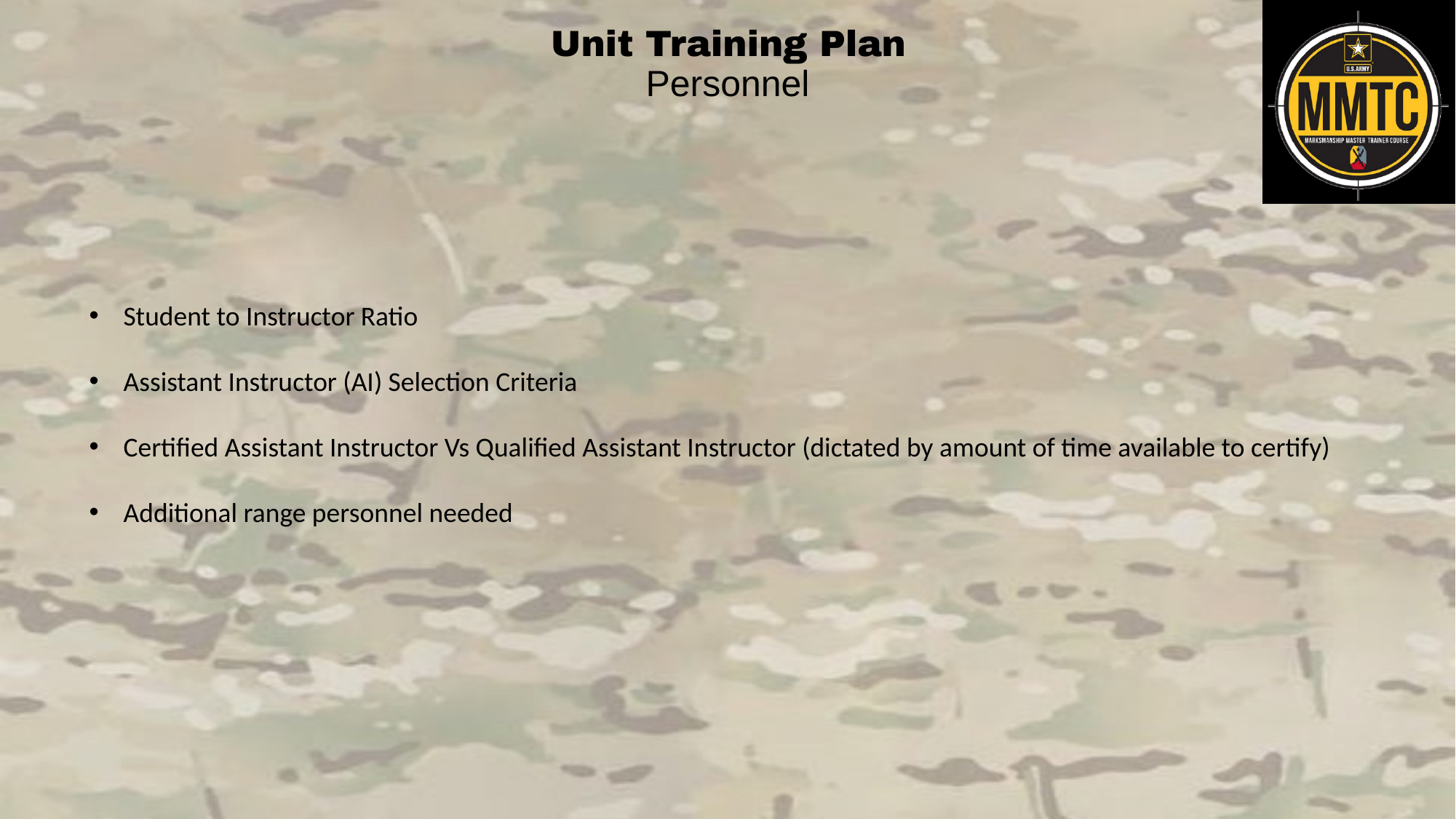

Personnel
Student to Instructor Ratio

Assistant Instructor (AI) Selection Criteria

Certified Assistant Instructor Vs Qualified Assistant Instructor (dictated by amount of time available to certify)

Additional range personnel needed